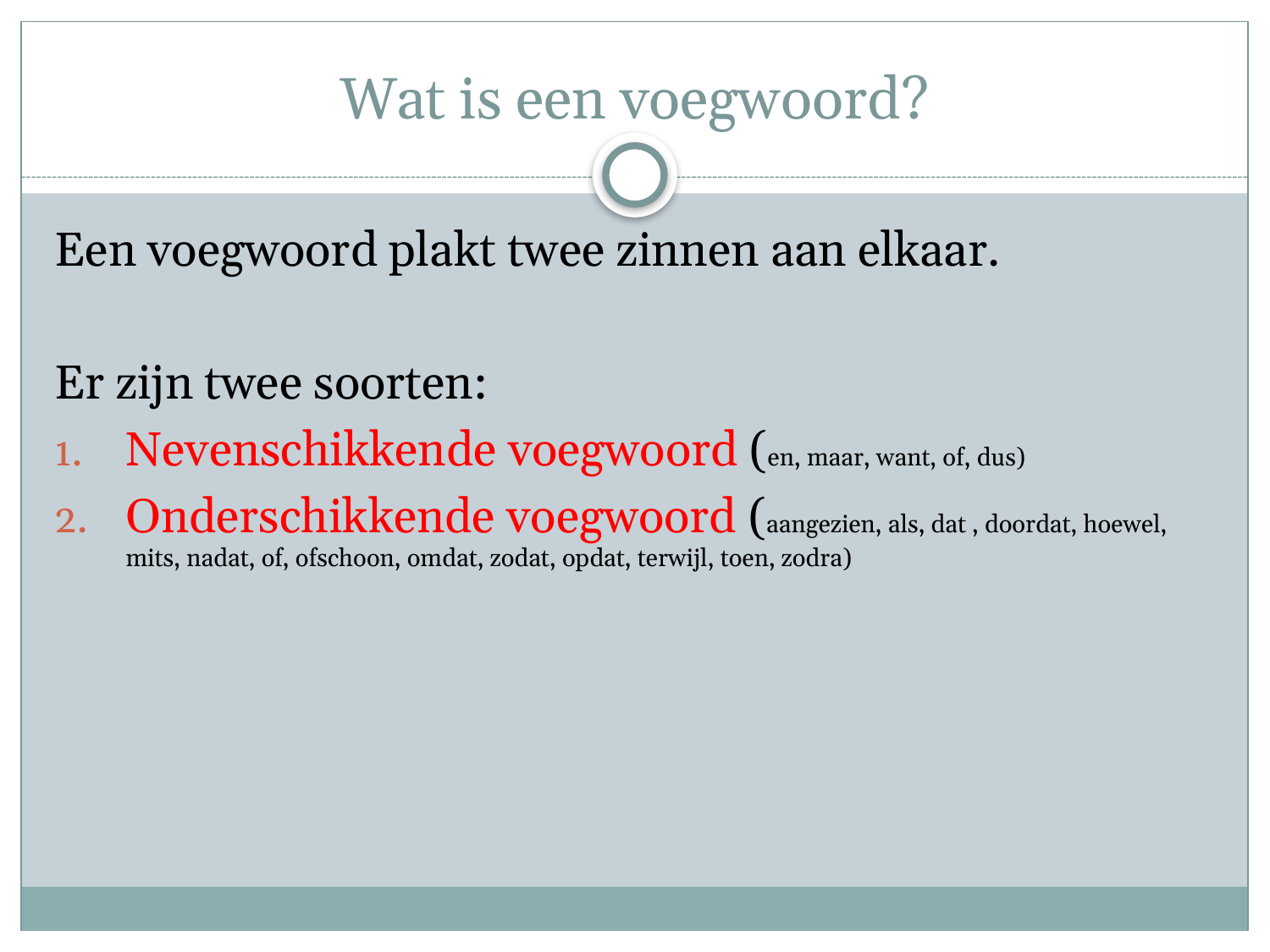

# Wat is een voegwoord?
Een voegwoord plakt twee zinnen aan elkaar.

Er zijn twee soorten:
Nevenschikkende voegwoord (en, maar, want, of, dus)
Onderschikkende voegwoord (aangezien, als, dat , doordat, hoewel, mits, nadat, of, ofschoon, omdat, zodat, opdat, terwijl, toen, zodra)